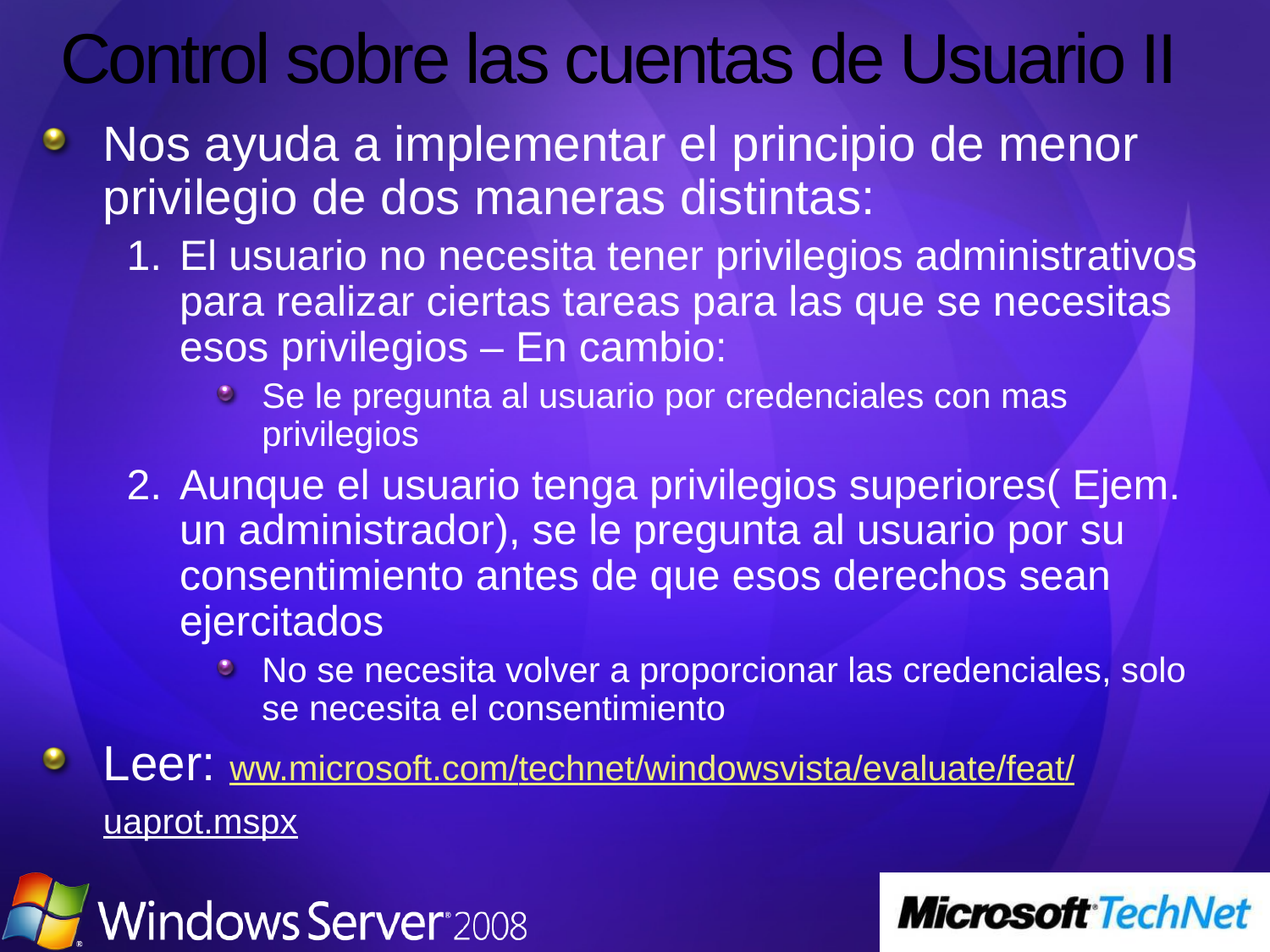

# Control sobre las cuentas de Usuario II
Nos ayuda a implementar el principio de menor privilegio de dos maneras distintas:
El usuario no necesita tener privilegios administrativos para realizar ciertas tareas para las que se necesitas esos privilegios – En cambio:
Se le pregunta al usuario por credenciales con mas privilegios
Aunque el usuario tenga privilegios superiores( Ejem. un administrador), se le pregunta al usuario por su consentimiento antes de que esos derechos sean ejercitados
No se necesita volver a proporcionar las credenciales, solo se necesita el consentimiento
Leer: ww.microsoft.com/technet/windowsvista/evaluate/feat/uaprot.mspx